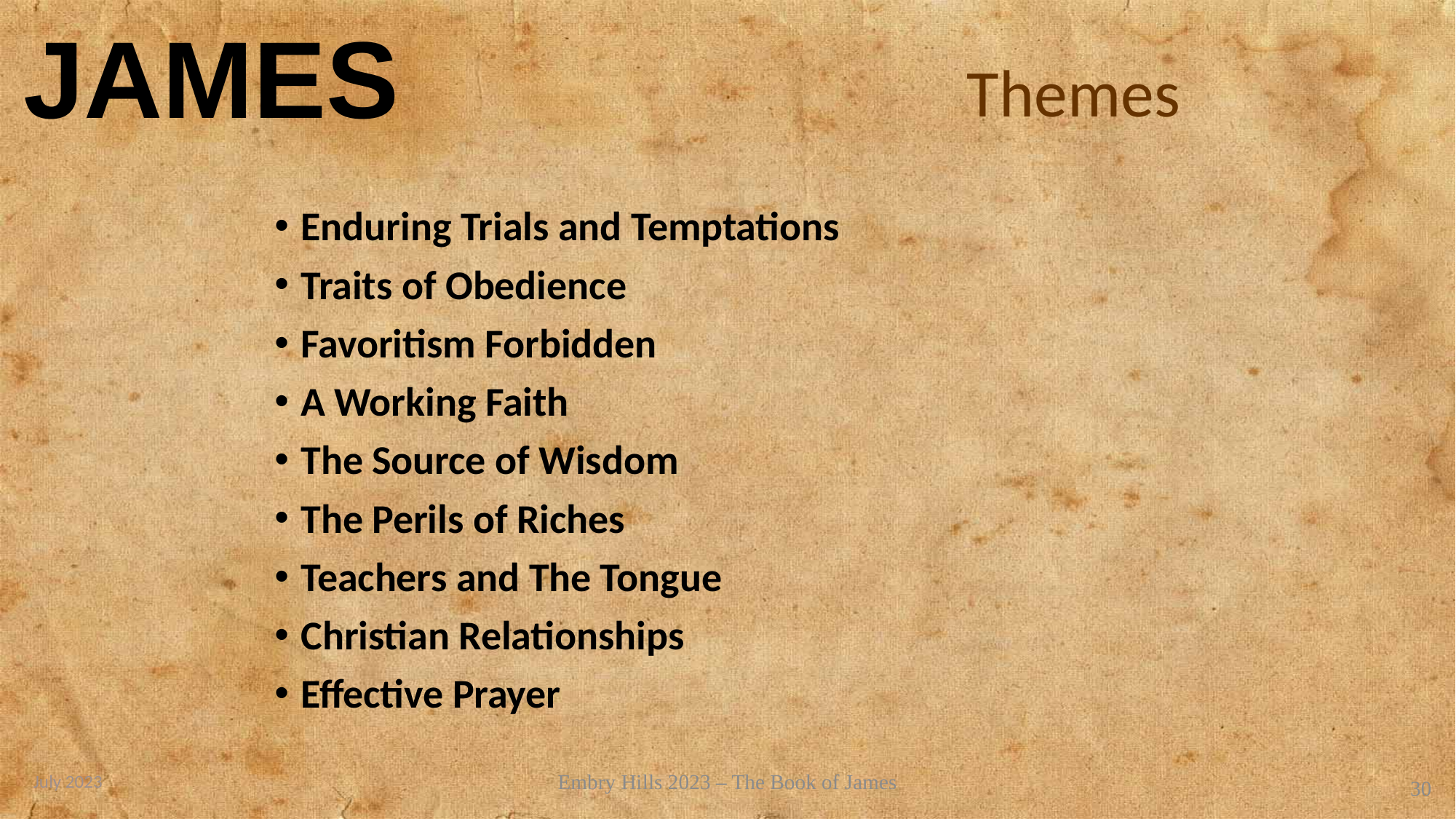

# Themes
Enduring Trials and Temptations
Traits of Obedience
Favoritism Forbidden
A Working Faith
The Source of Wisdom
The Perils of Riches
Teachers and The Tongue
Christian Relationships
Effective Prayer
July 2023
Embry Hills 2023 – The Book of James
30